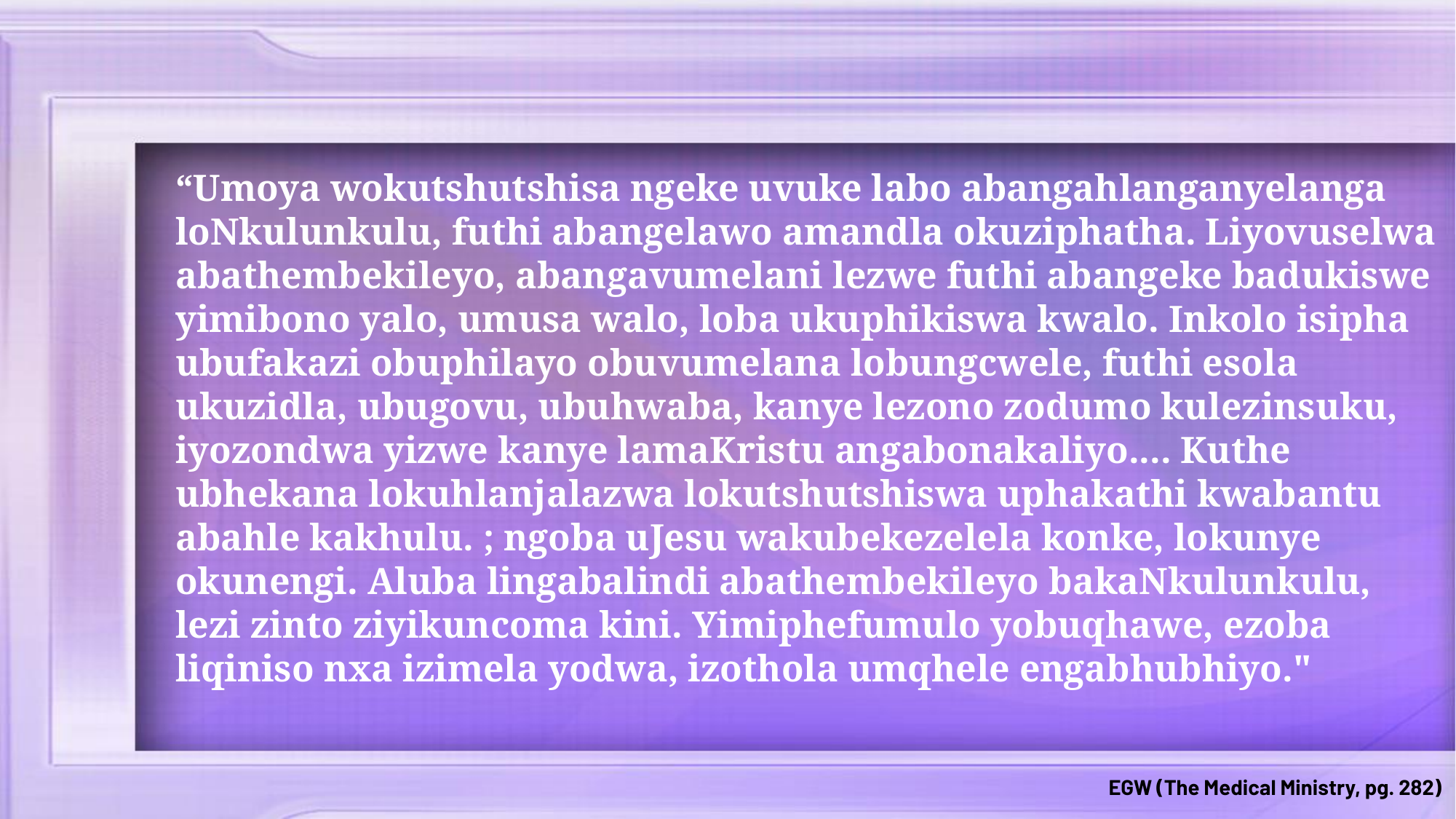

“Umoya wokutshutshisa ngeke uvuke labo abangahlanganyelanga loNkulunkulu, futhi abangelawo amandla okuziphatha. Liyovuselwa abathembekileyo, abangavumelani lezwe futhi abangeke badukiswe yimibono yalo, umusa walo, loba ukuphikiswa kwalo. Inkolo isipha ubufakazi obuphilayo obuvumelana lobungcwele, futhi esola ukuzidla, ubugovu, ubuhwaba, kanye lezono zodumo kulezinsuku, iyozondwa yizwe kanye lamaKristu angabonakaliyo.... Kuthe ubhekana lokuhlanjalazwa lokutshutshiswa uphakathi kwabantu abahle kakhulu. ; ngoba uJesu wakubekezelela konke, lokunye okunengi. Aluba lingabalindi abathembekileyo bakaNkulunkulu, lezi zinto ziyikuncoma kini. Yimiphefumulo yobuqhawe, ezoba liqiniso nxa izimela yodwa, izothola umqhele engabhubhiyo."
EGW (The Medical Ministry, pg. 282)